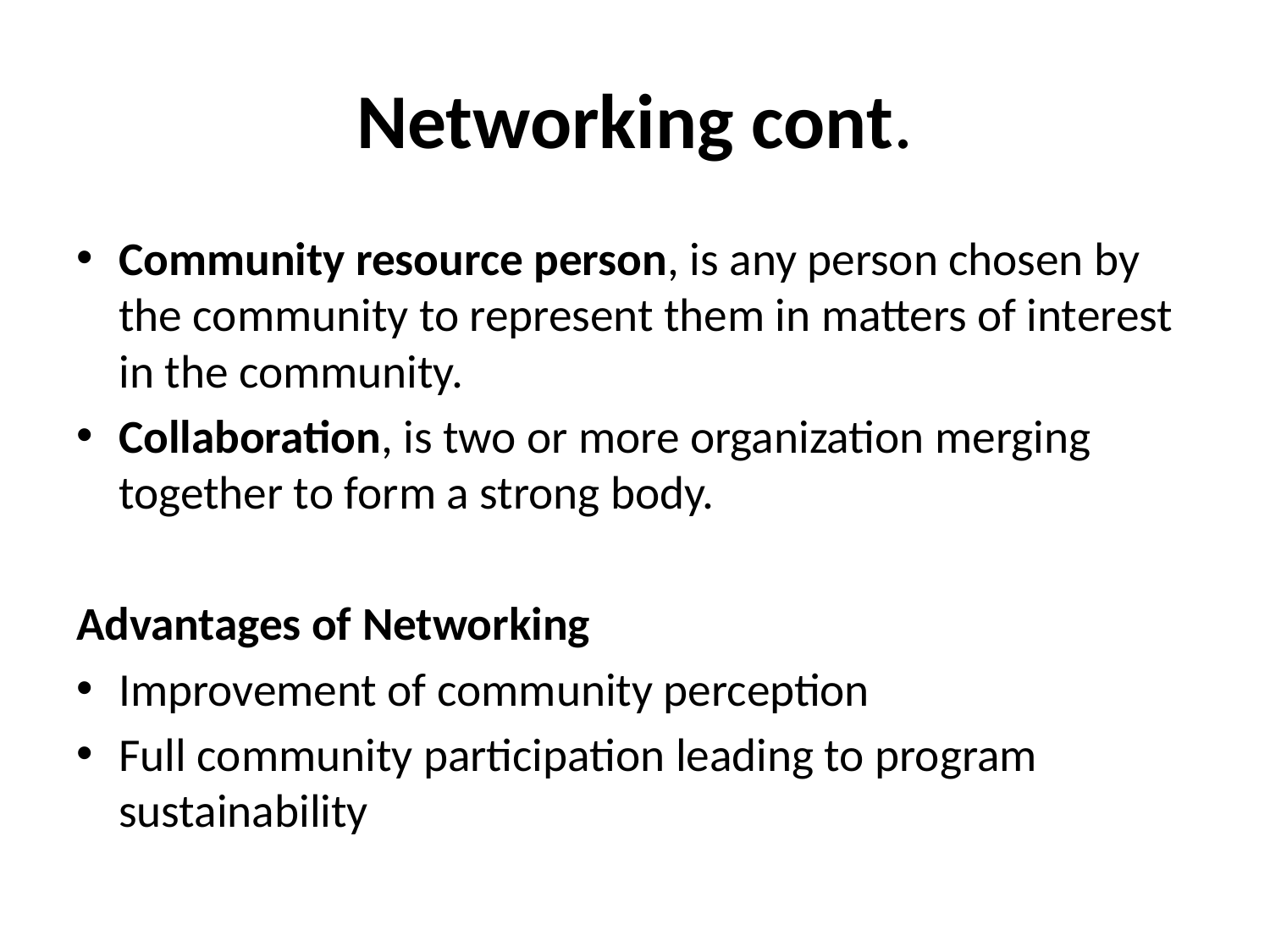

# Networking cont.
Community resource person, is any person chosen by the community to represent them in matters of interest in the community.
Collaboration, is two or more organization merging together to form a strong body.

Advantages of Networking
Improvement of community perception
Full community participation leading to program sustainability